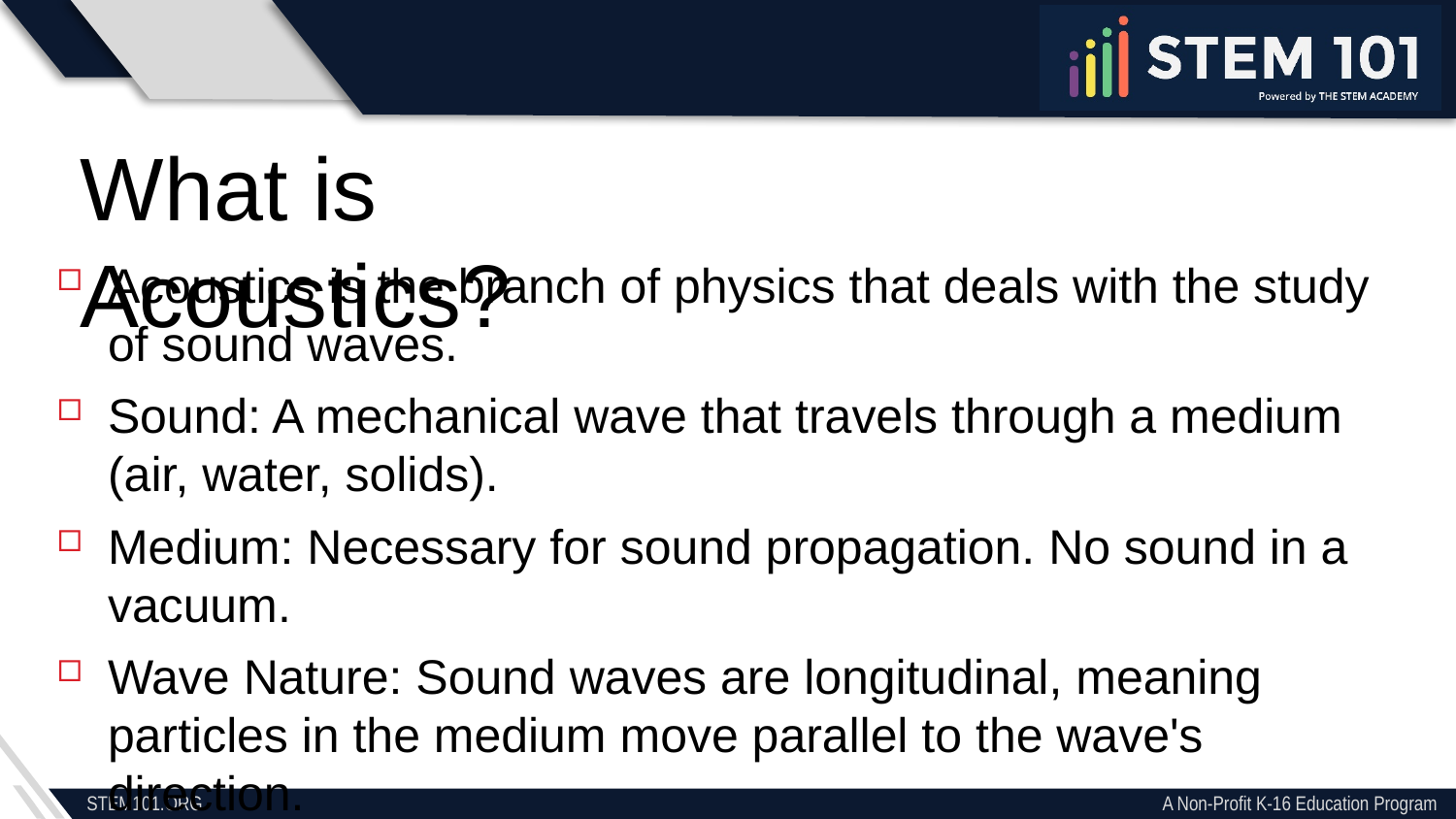

What is Acoustics?
Acoustics is the branch of physics that deals with the study of sound waves.
Sound: A mechanical wave that travels through a medium (air, water, solids).
Medium: Necessary for sound propagation. No sound in a vacuum.
Wave Nature: Sound waves are longitudinal, meaning particles in the medium move parallel to the wave's direction.